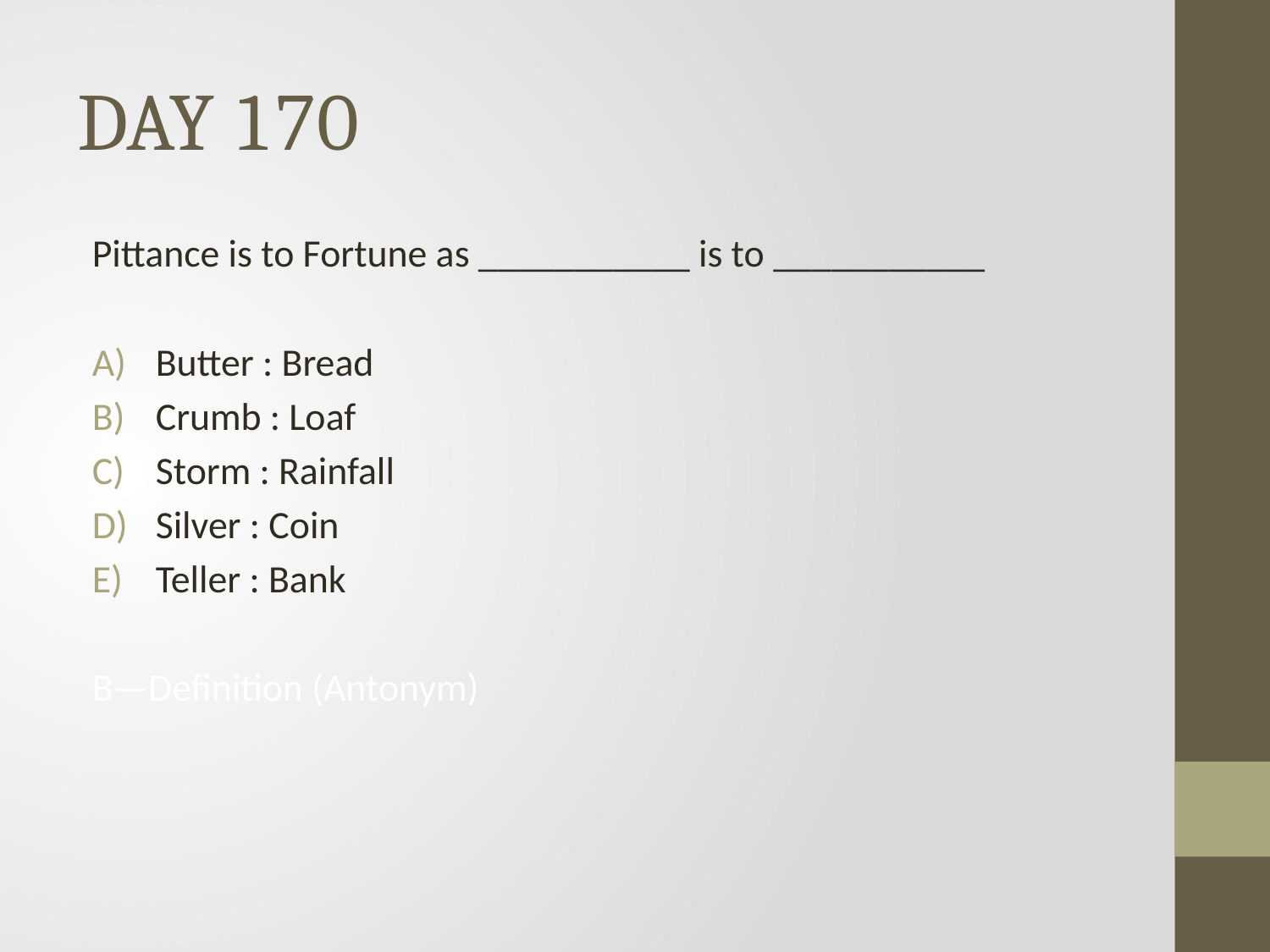

# DAY 170
Pittance is to Fortune as ___________ is to ___________

Butter : Bread
Crumb : Loaf
Storm : Rainfall
Silver : Coin
Teller : Bank

B—Definition (Antonym)